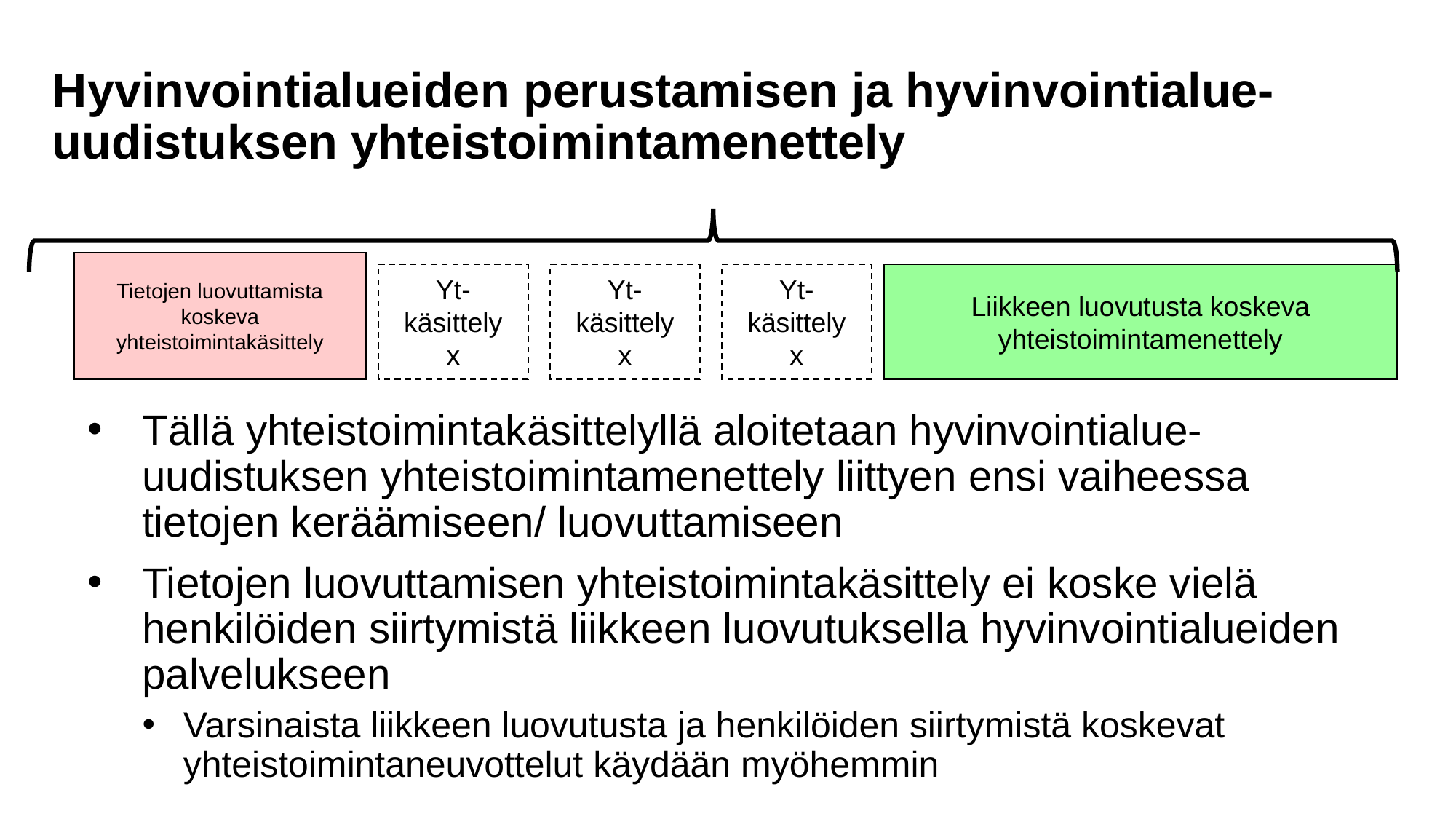

# Hyvinvointialueiden perustamisen ja hyvinvointialue-uudistuksen yhteistoimintamenettely
Tietojen luovuttamista koskeva yhteistoimintakäsittely
Yt-käsittely
x
Yt-käsittely
x
Liikkeen luovutusta koskeva yhteistoimintamenettely
Yt-käsittely
x
Tällä yhteistoimintakäsittelyllä aloitetaan hyvinvointialue-uudistuksen yhteistoimintamenettely liittyen ensi vaiheessa tietojen keräämiseen/ luovuttamiseen
Tietojen luovuttamisen yhteistoimintakäsittely ei koske vielä henkilöiden siirtymistä liikkeen luovutuksella hyvinvointialueiden palvelukseen
Varsinaista liikkeen luovutusta ja henkilöiden siirtymistä koskevat yhteistoimintaneuvottelut käydään myöhemmin